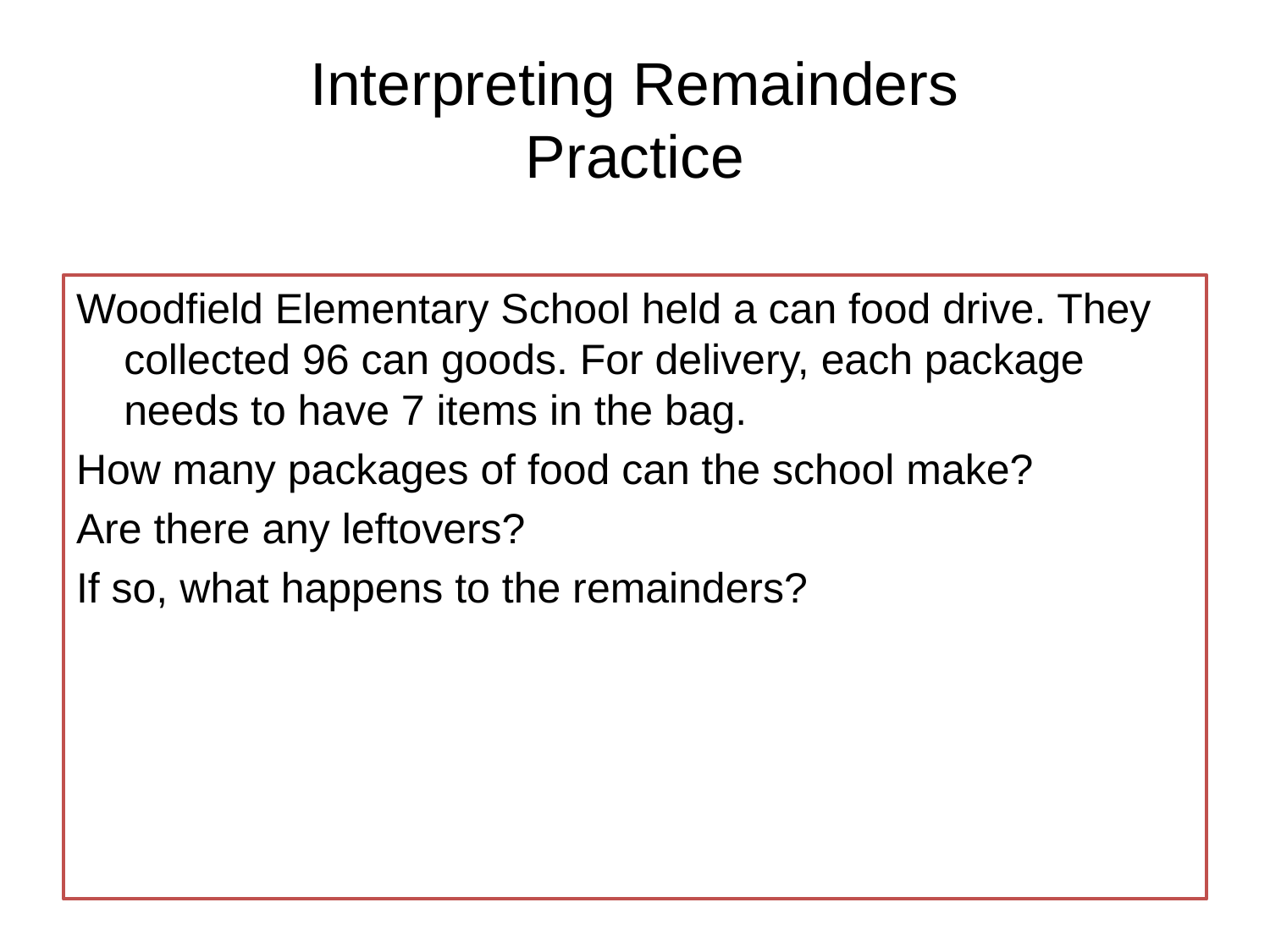

# Interpreting Remainders Practice
Woodfield Elementary School held a can food drive. They collected 96 can goods. For delivery, each package needs to have 7 items in the bag.
How many packages of food can the school make?
Are there any leftovers?
If so, what happens to the remainders?